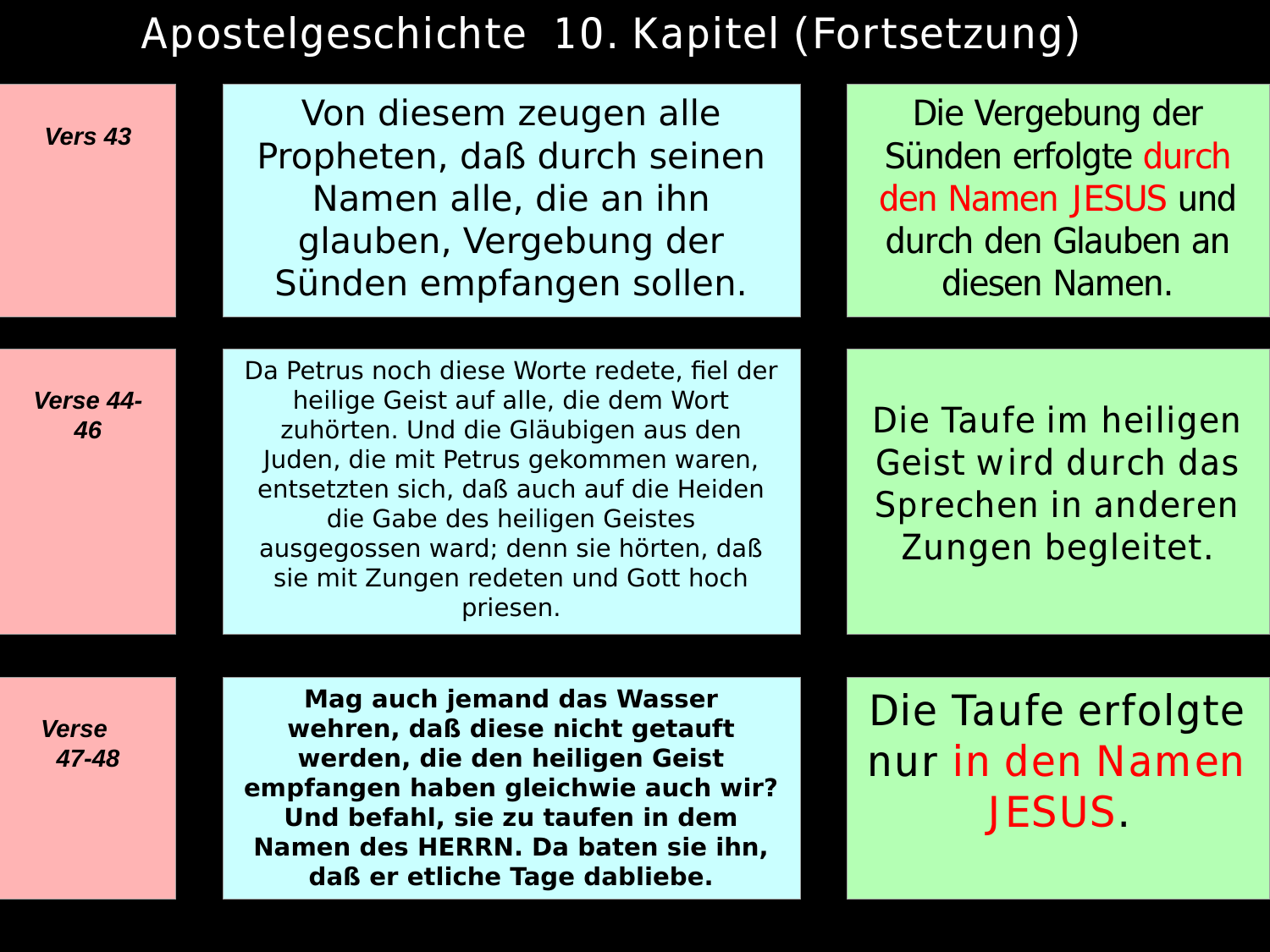

Apostelgeschichte  10. Kapitel (Fortsetzung)

Vers 43

Von diesem zeugen alle Propheten, daß durch seinen Namen alle, die an ihn glauben, Vergebung der Sünden empfangen sollen.

Die Vergebung der Sünden erfolgte durch den Namen JESUS und durch den Glauben an diesen Namen.

Verse 44-46

Da Petrus noch diese Worte redete, fiel der heilige Geist auf alle, die dem Wort zuhörten. Und die Gläubigen aus den Juden, die mit Petrus gekommen waren, entsetzten sich, daß auch auf die Heiden die Gabe des heiligen Geistes ausgegossen ward; denn sie hörten, daß sie mit Zungen redeten und Gott hoch priesen.

Die Taufe im heiligen Geist wird durch das Sprechen in anderen Zungen begleitet.

Verse     47-48

Mag auch jemand das Wasser wehren, daß diese nicht getauft werden, die den heiligen Geist empfangen haben gleichwie auch wir? Und befahl, sie zu taufen in dem Namen des HERRN. Da baten sie ihn, daß er etliche Tage dabliebe.

Die Taufe erfolgte nur in den Namen JESUS.